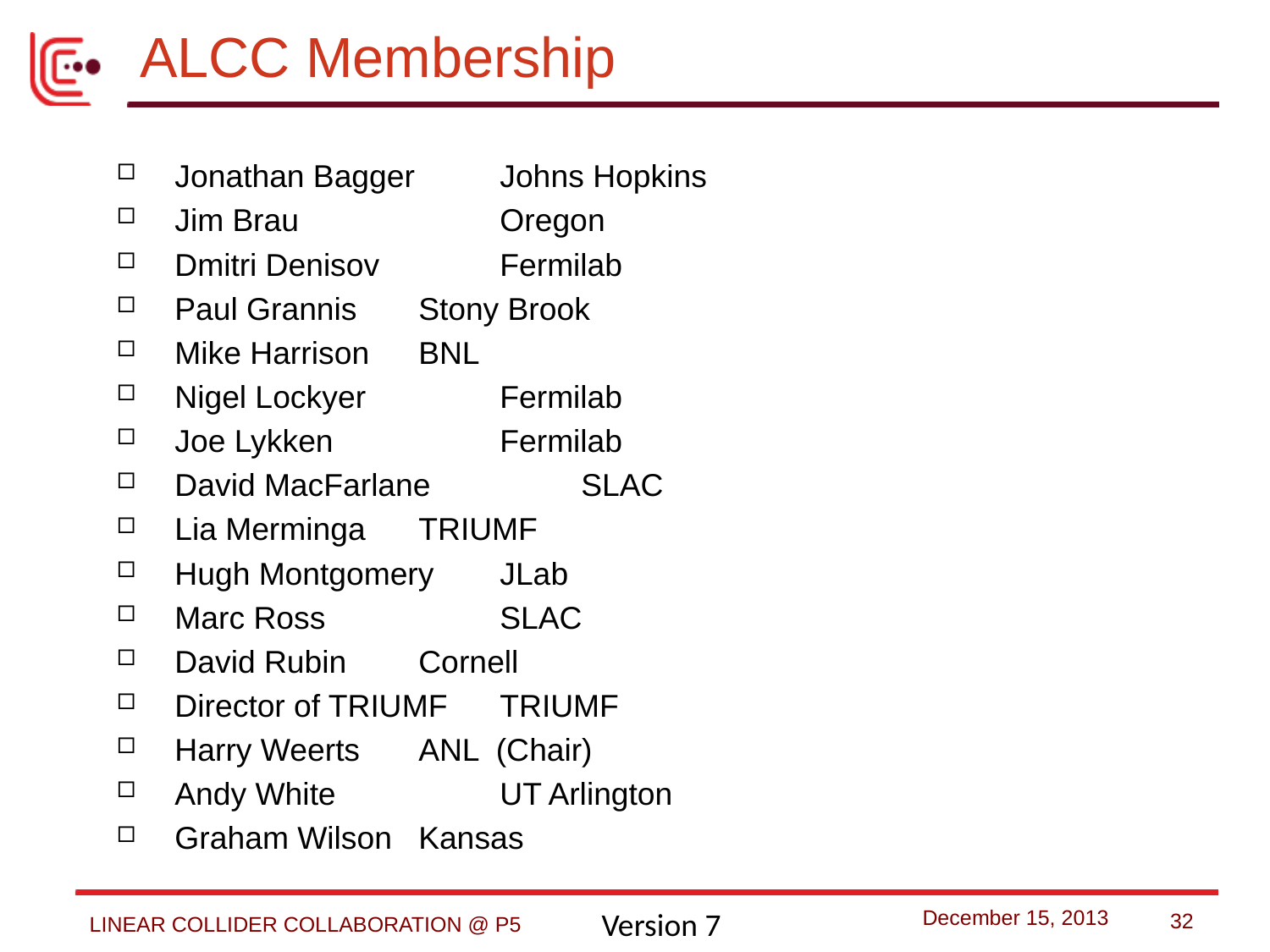

# ALCC Membership
Jonathan Bagger 		Johns Hopkins
Jim Brau                		Oregon
Dmitri Denisov	 		Fermilab
Paul Grannis    			Stony Brook
Mike Harrison   			BNL
Nigel Lockyer          		Fermilab
Joe Lykken              		Fermilab
David MacFarlane        	SLAC
Lia Merminga    			TRIUMF
Hugh Montgomery 		JLab
Marc Ross               		SLAC
David Rubin    			Cornell
Director of TRIUMF   	TRIUMF
Harry Weerts    			ANL  (Chair)
Andy White              	UT Arlington
Graham Wilson   		Kansas
32